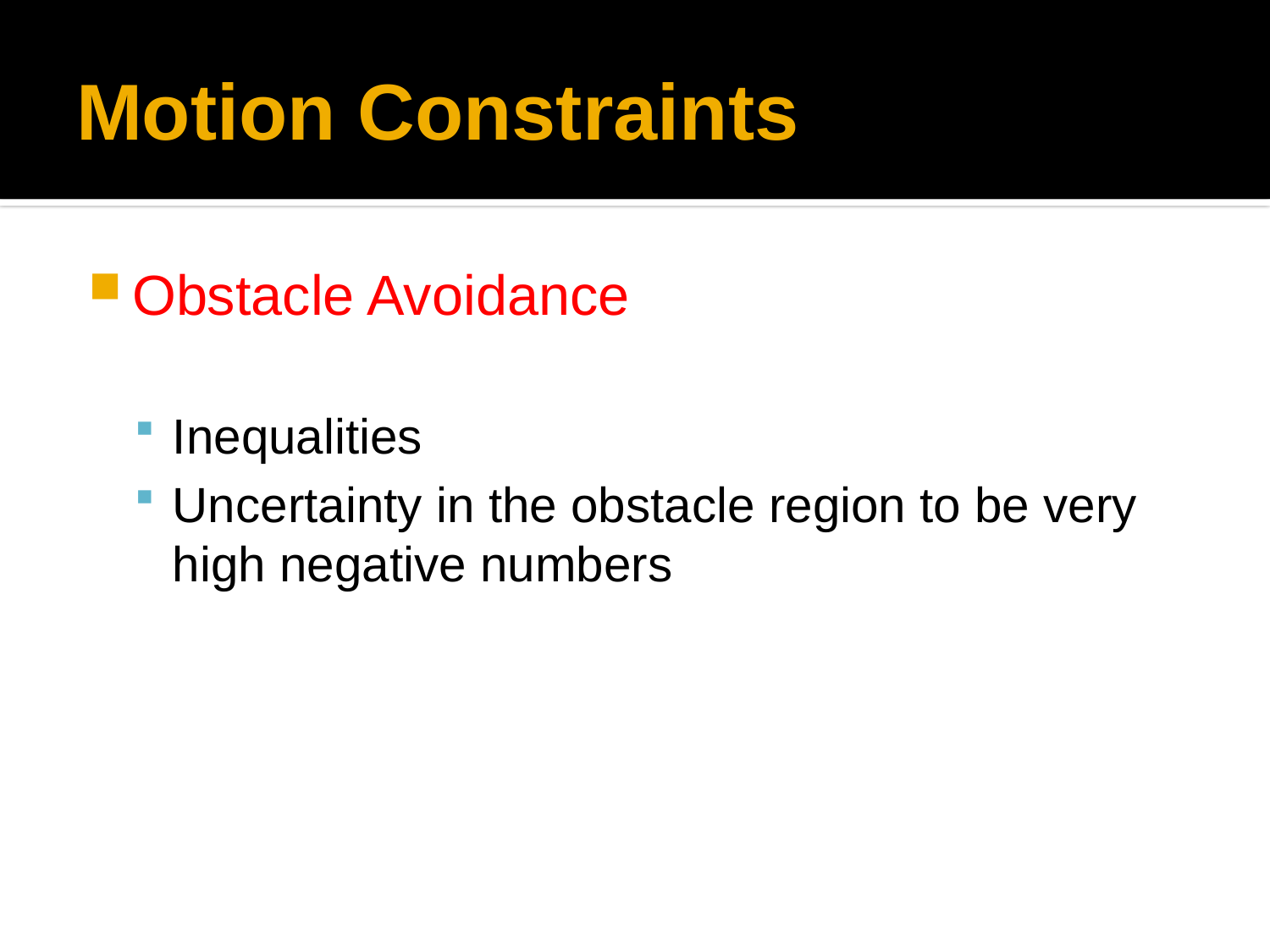

# Motion Constraints
Obstacle Avoidance

Inequalities
Uncertainty in the obstacle region to be very high negative numbers